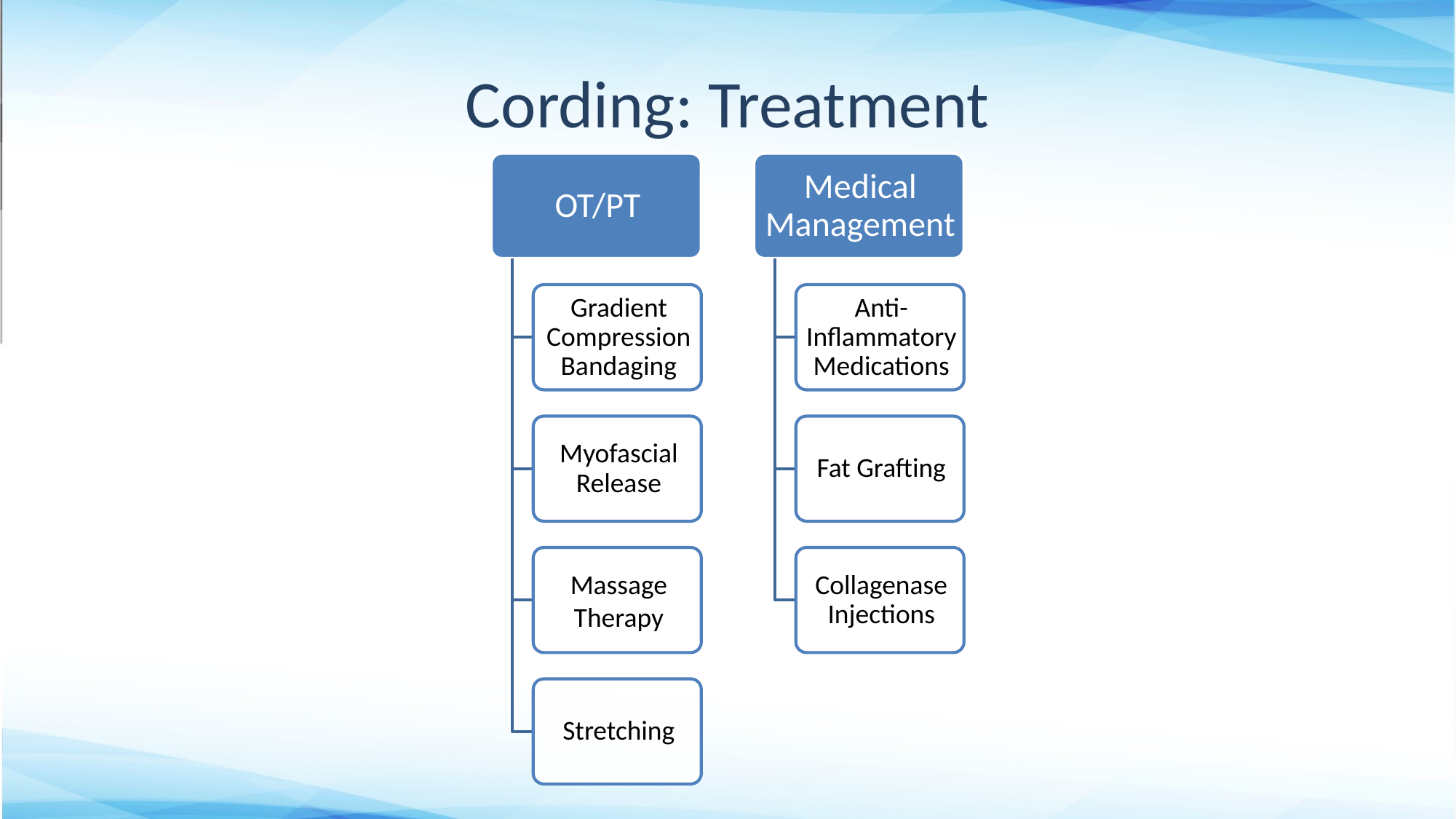

# Cording: Treatment
OT/PT
Gradient Compression Bandaging
Myofascial Release
Massage Therapy
Stretching
Medical Management
Anti-Inflammatory Medications
Fat Grafting
Collagenase Injections